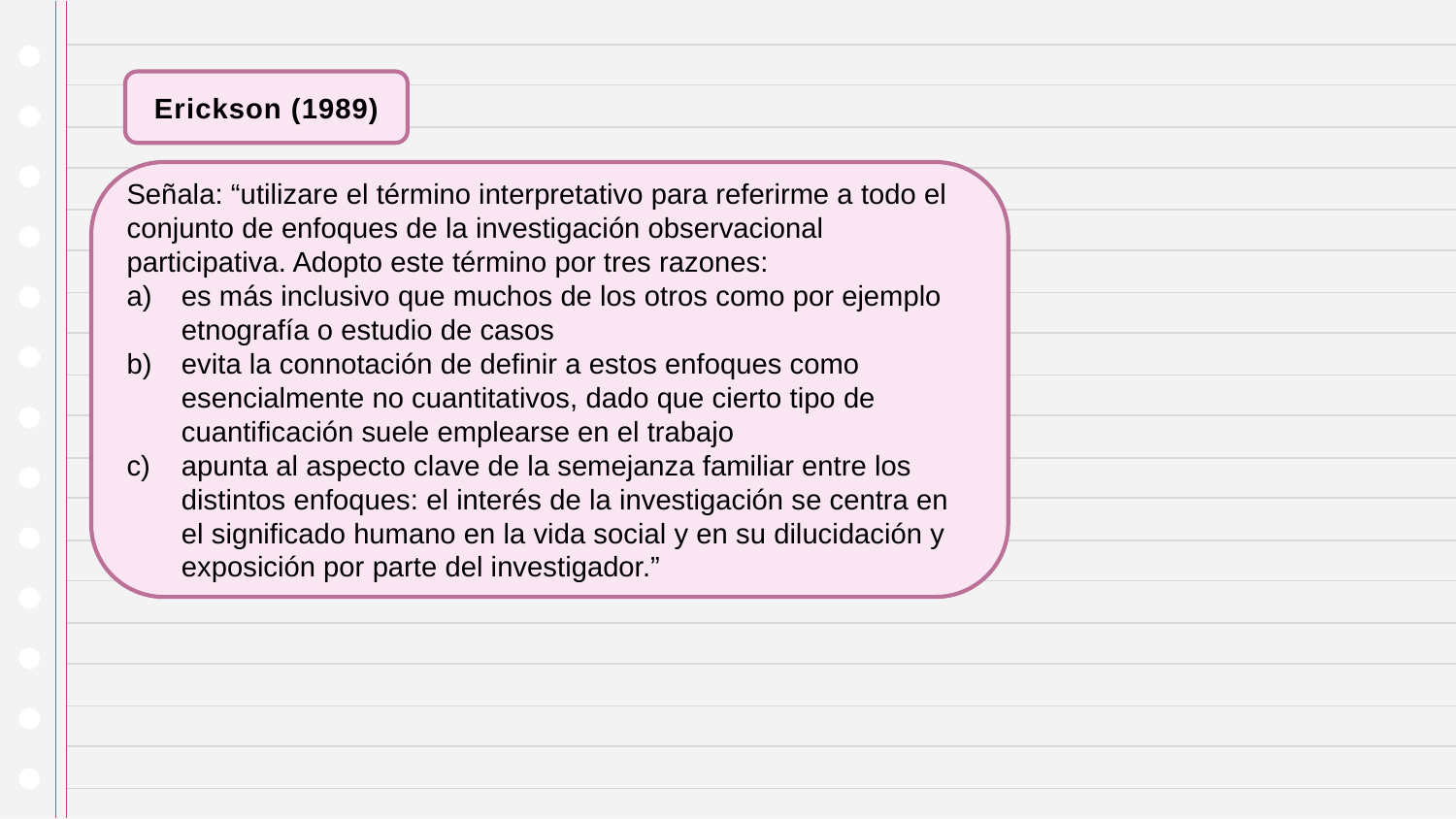

Erickson (1989)
Señala: “utilizare el término interpretativo para referirme a todo el conjunto de enfoques de la investigación observacional participativa. Adopto este término por tres razones:
es más inclusivo que muchos de los otros como por ejemplo etnografía o estudio de casos
evita la connotación de definir a estos enfoques como esencialmente no cuantitativos, dado que cierto tipo de cuantificación suele emplearse en el trabajo
apunta al aspecto clave de la semejanza familiar entre los distintos enfoques: el interés de la investigación se centra en el significado humano en la vida social y en su dilucidación y exposición por parte del investigador.”